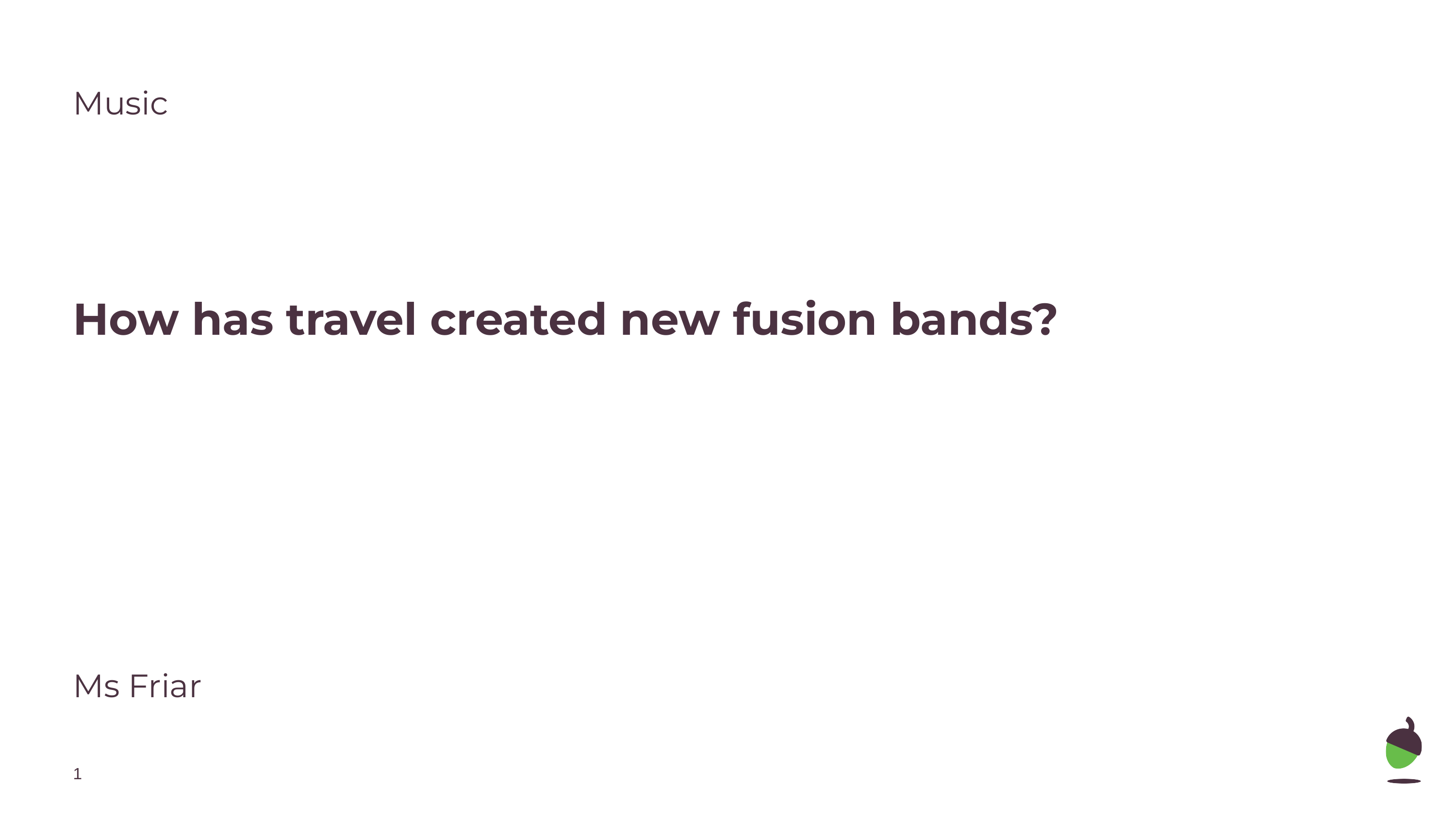

Music

How has travel created new fusion bands?
Ms Friar
1